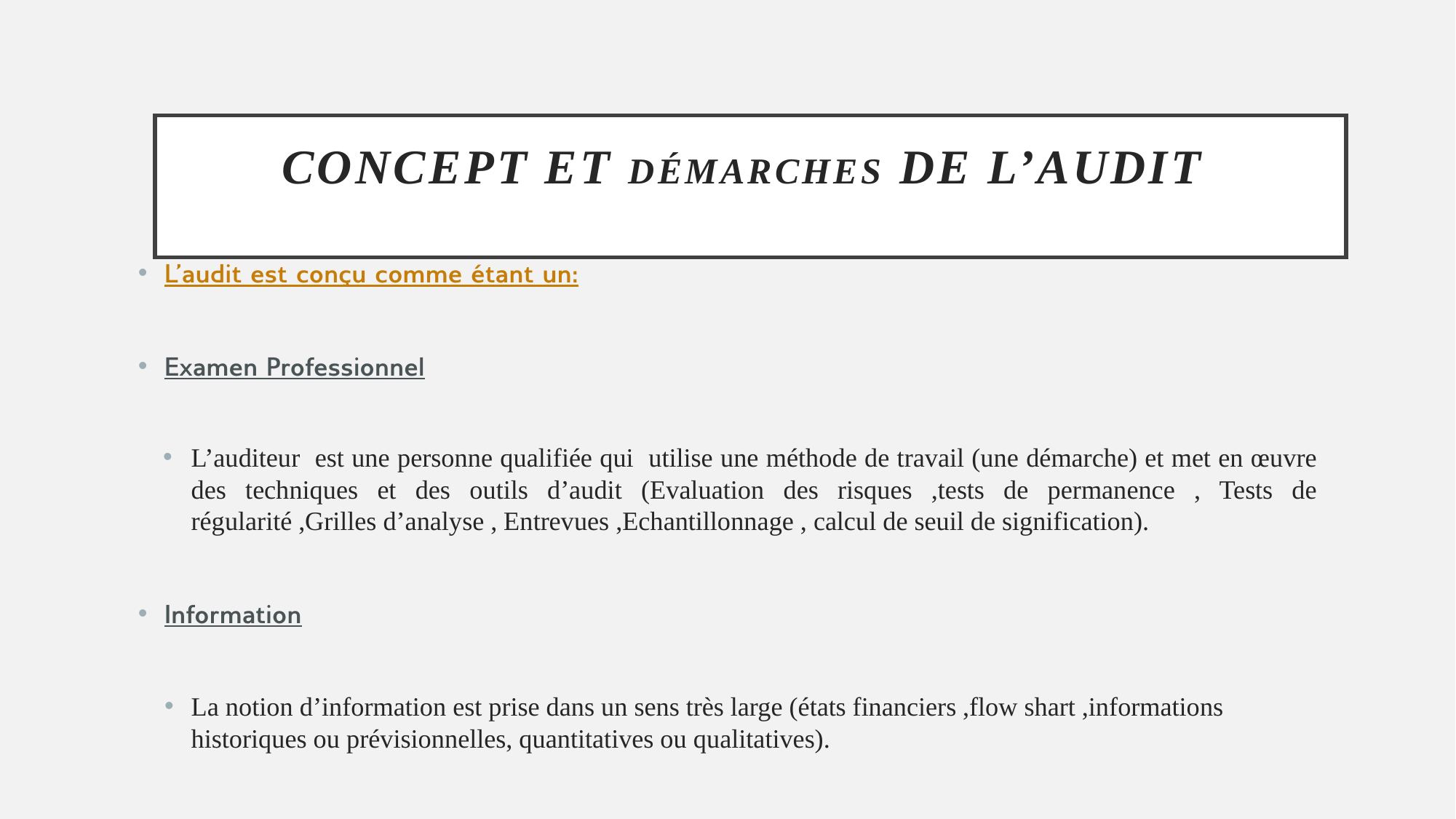

Concept et Démarches de l’Audit
#
L’audit est conçu comme étant un:

Examen Professionnel

L’auditeur  est une personne qualifiée qui  utilise une méthode de travail (une démarche) et met en œuvre des techniques et des outils d’audit (Evaluation des risques ,tests de permanence , Tests de régularité ,Grilles d’analyse , Entrevues ,Echantillonnage , calcul de seuil de signification).

Information

La notion d’information est prise dans un sens très large (états financiers ,flow shart ,informations historiques ou prévisionnelles, quantitatives ou qualitatives).